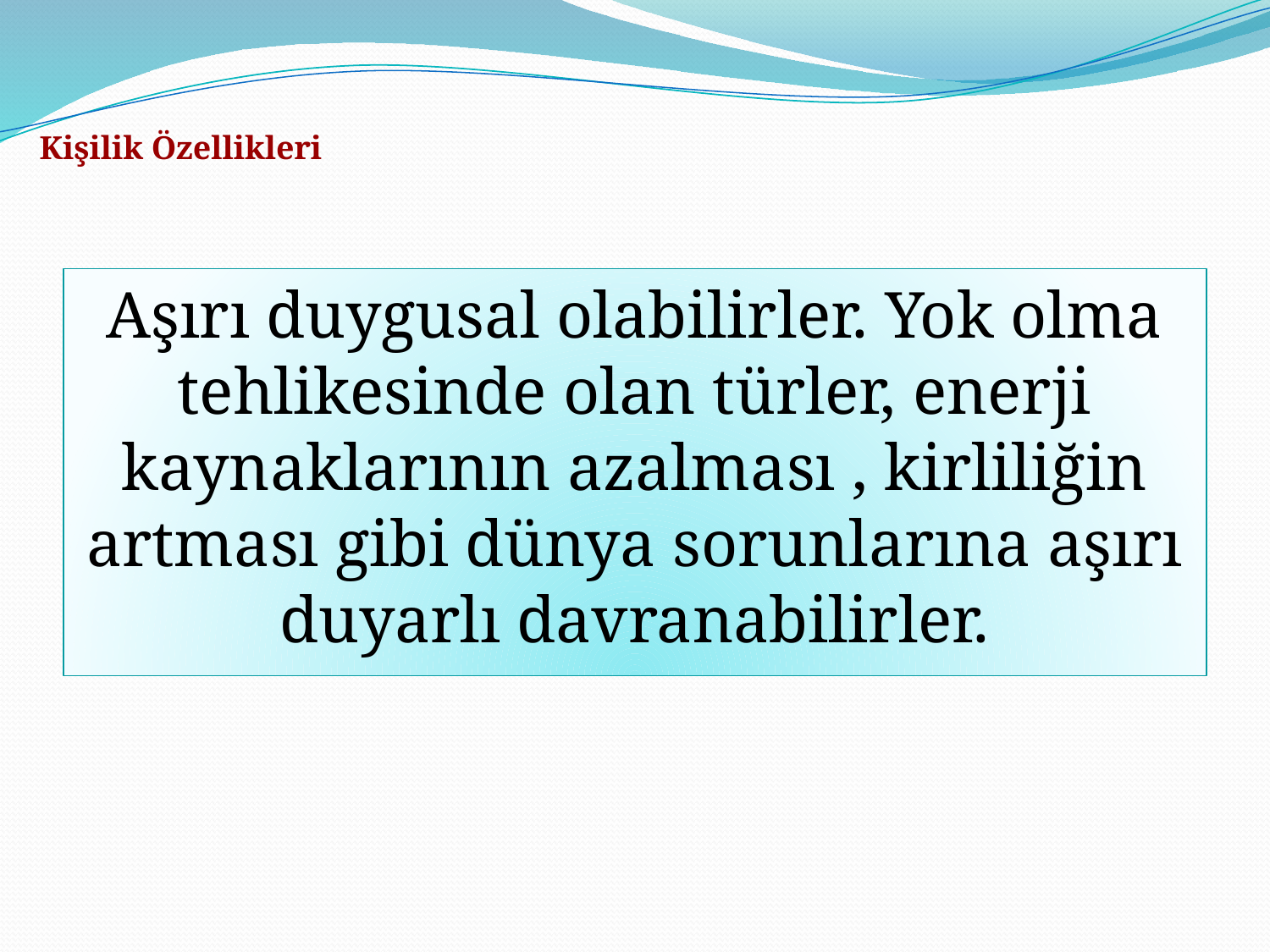

Kişilik Özellikleri
Aşırı duygusal olabilirler. Yok olma tehlikesinde olan türler, enerji kaynaklarının azalması , kirliliğin artması gibi dünya sorunlarına aşırı duyarlı davranabilirler.